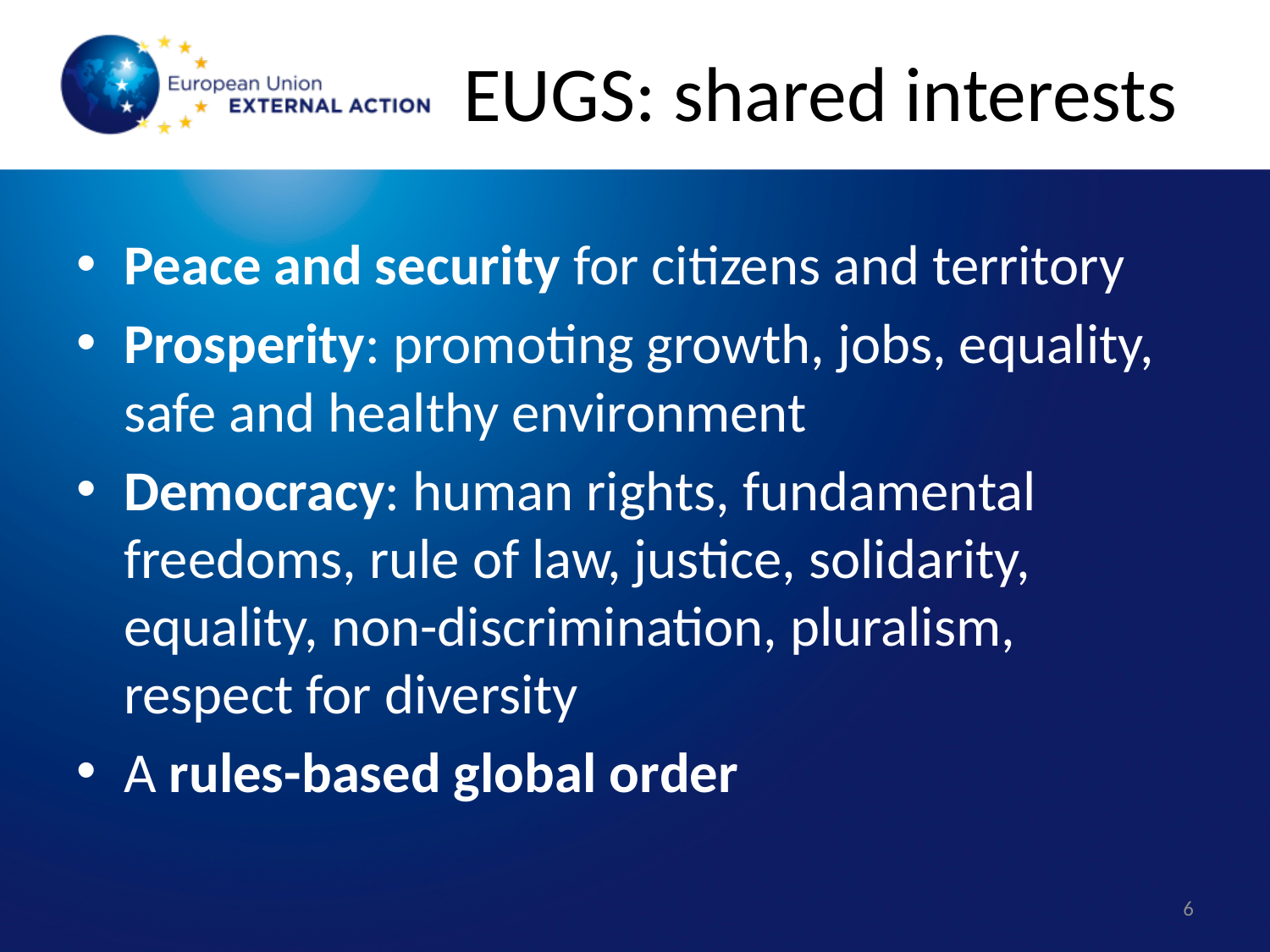

# EUGS: shared interests
Peace and security for citizens and territory
Prosperity: promoting growth, jobs, equality, safe and healthy environment
Democracy: human rights, fundamental freedoms, rule of law, justice, solidarity, equality, non-discrimination, pluralism, respect for diversity
A rules-based global order
6